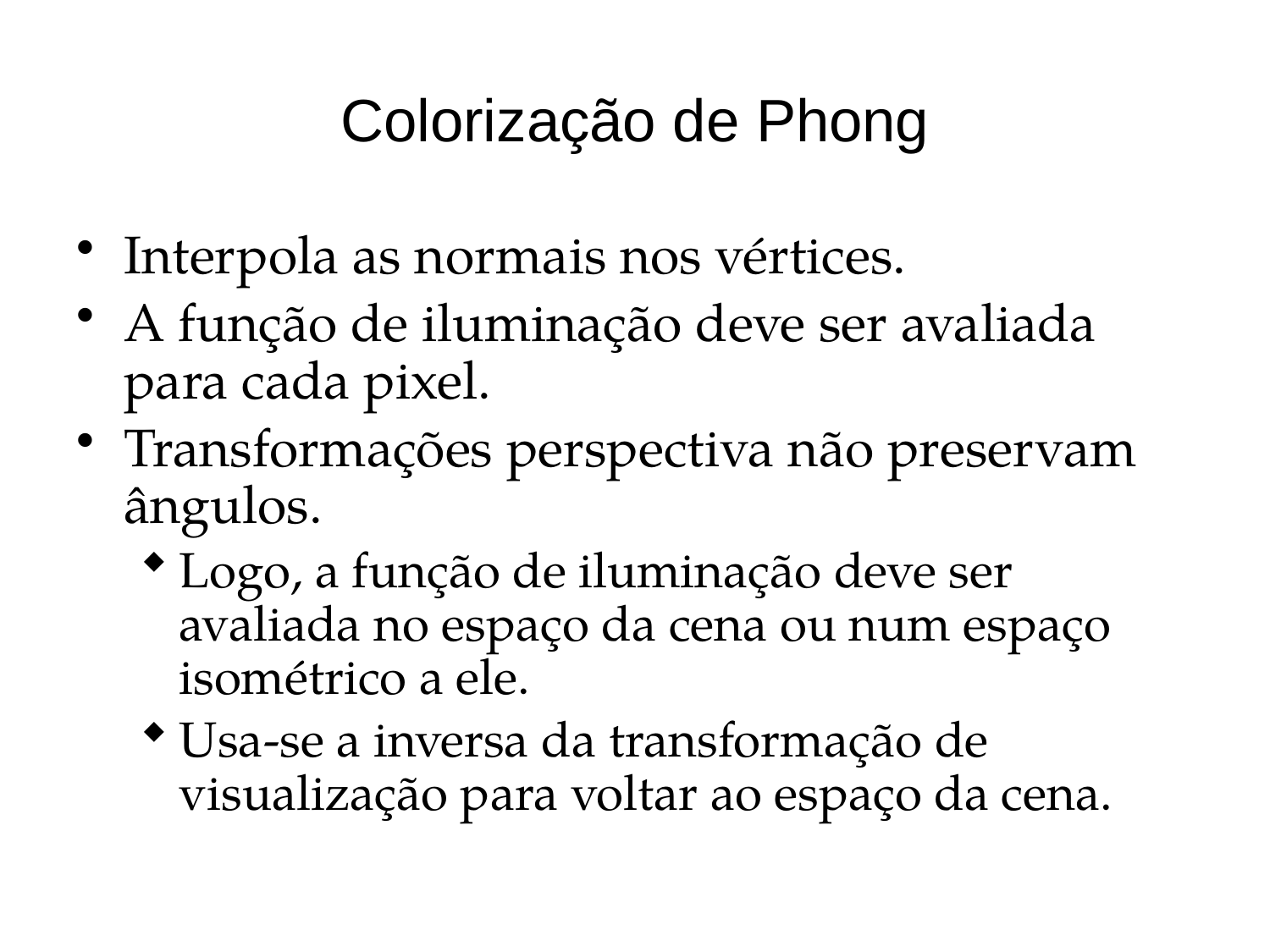

# Colorização de Phong
Interpola as normais nos vértices.
A função de iluminação deve ser avaliada para cada pixel.
Transformações perspectiva não preservam ângulos.
Logo, a função de iluminação deve ser avaliada no espaço da cena ou num espaço isométrico a ele.
Usa-se a inversa da transformação de visualização para voltar ao espaço da cena.